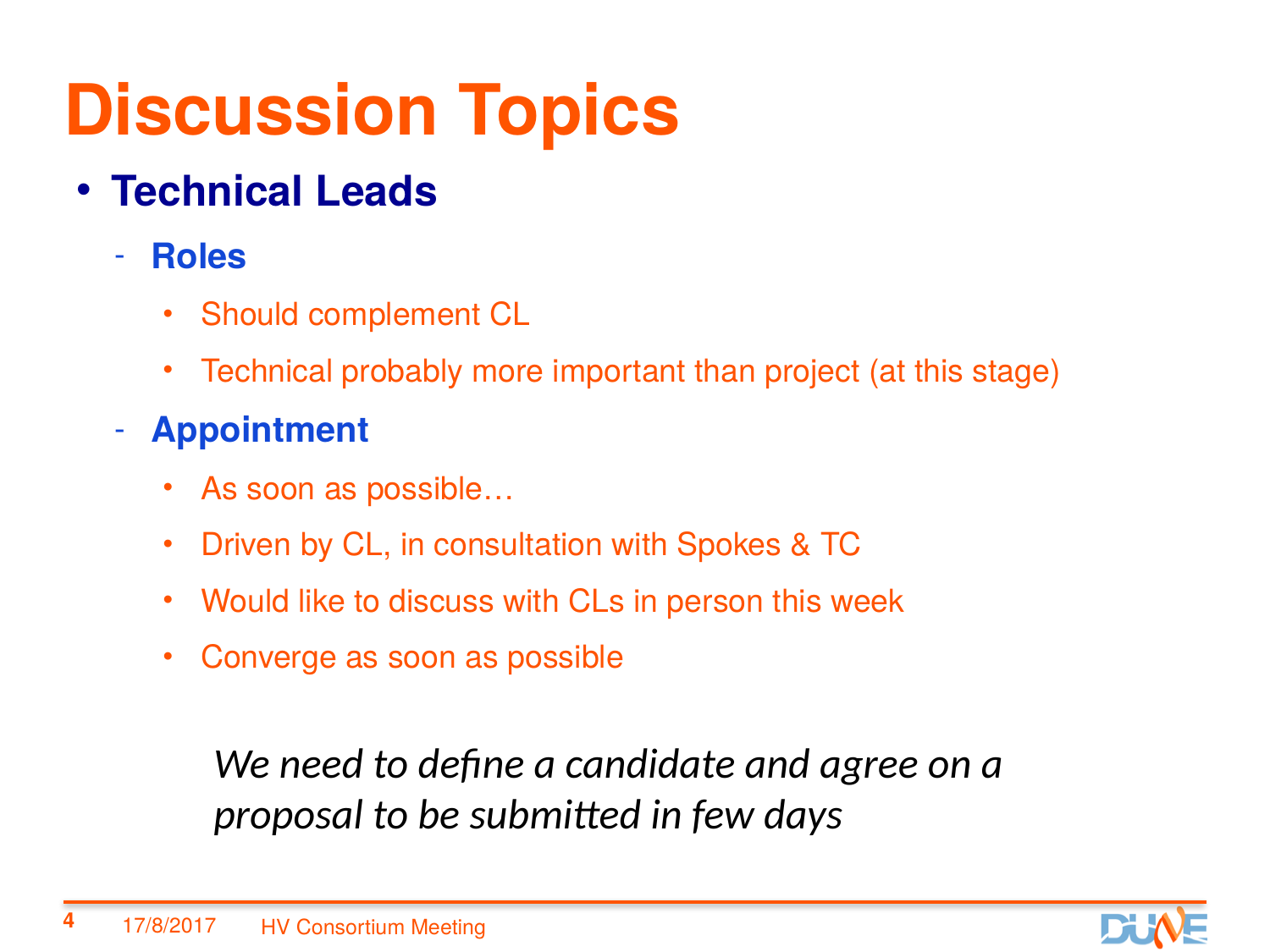

# Discussion Topics
Technical Leads
Roles
Should complement CL
Technical probably more important than project (at this stage)
Appointment
As soon as possible…
Driven by CL, in consultation with Spokes & TC
Would like to discuss with CLs in person this week
Converge as soon as possible

We need to define a candidate and agree on a proposal to be submitted in few days
4
17/8/2017
HV Consortium Meeting